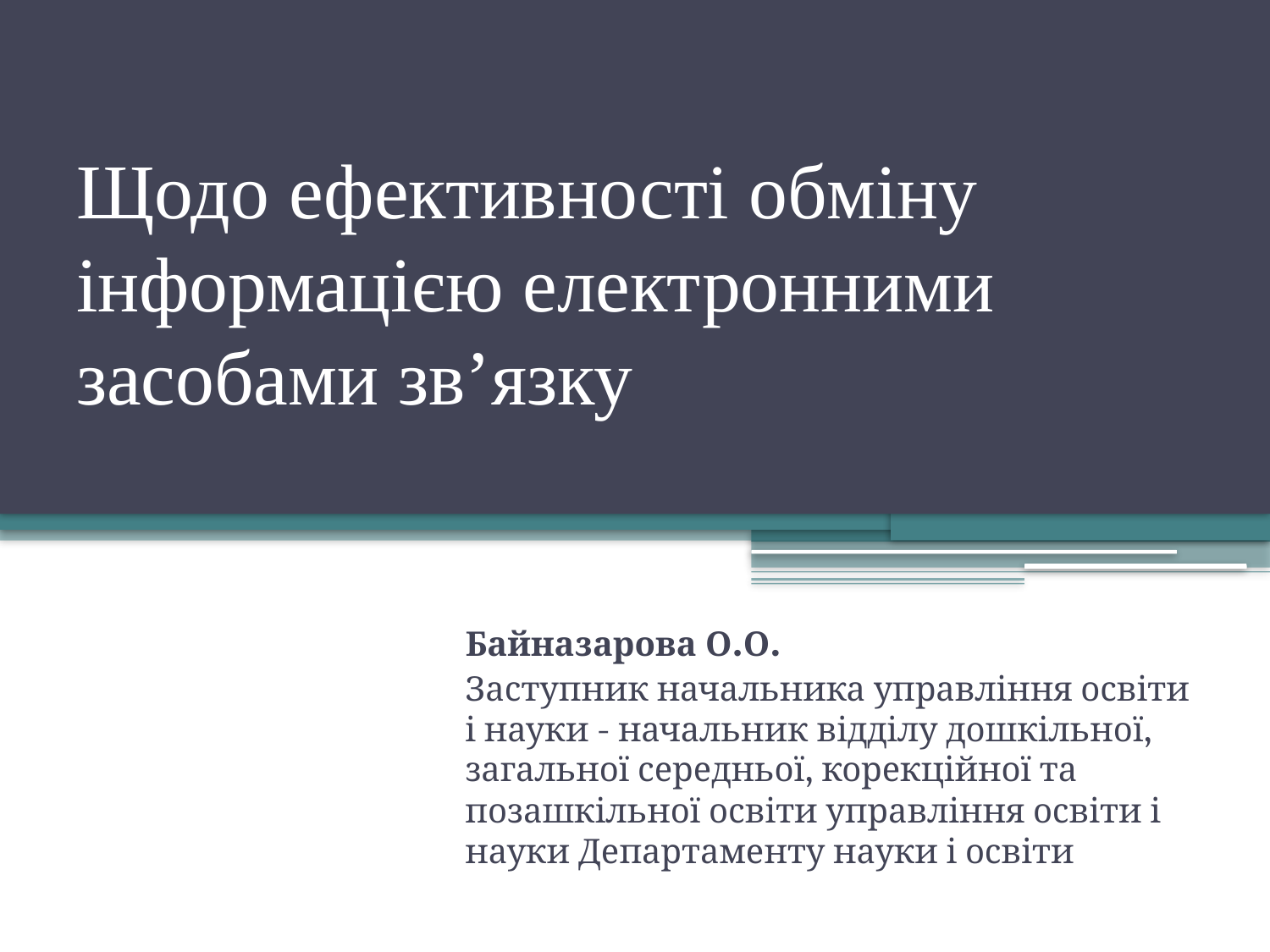

# Щодо ефективності обміну інформацією електронними засобами зв’язку

Байназарова О.О.
Заступник начальника управління освіти і науки - начальник відділу дошкільної, загальної середньої, корекційної та позашкільної освіти управління освіти і науки Департаменту науки і освіти